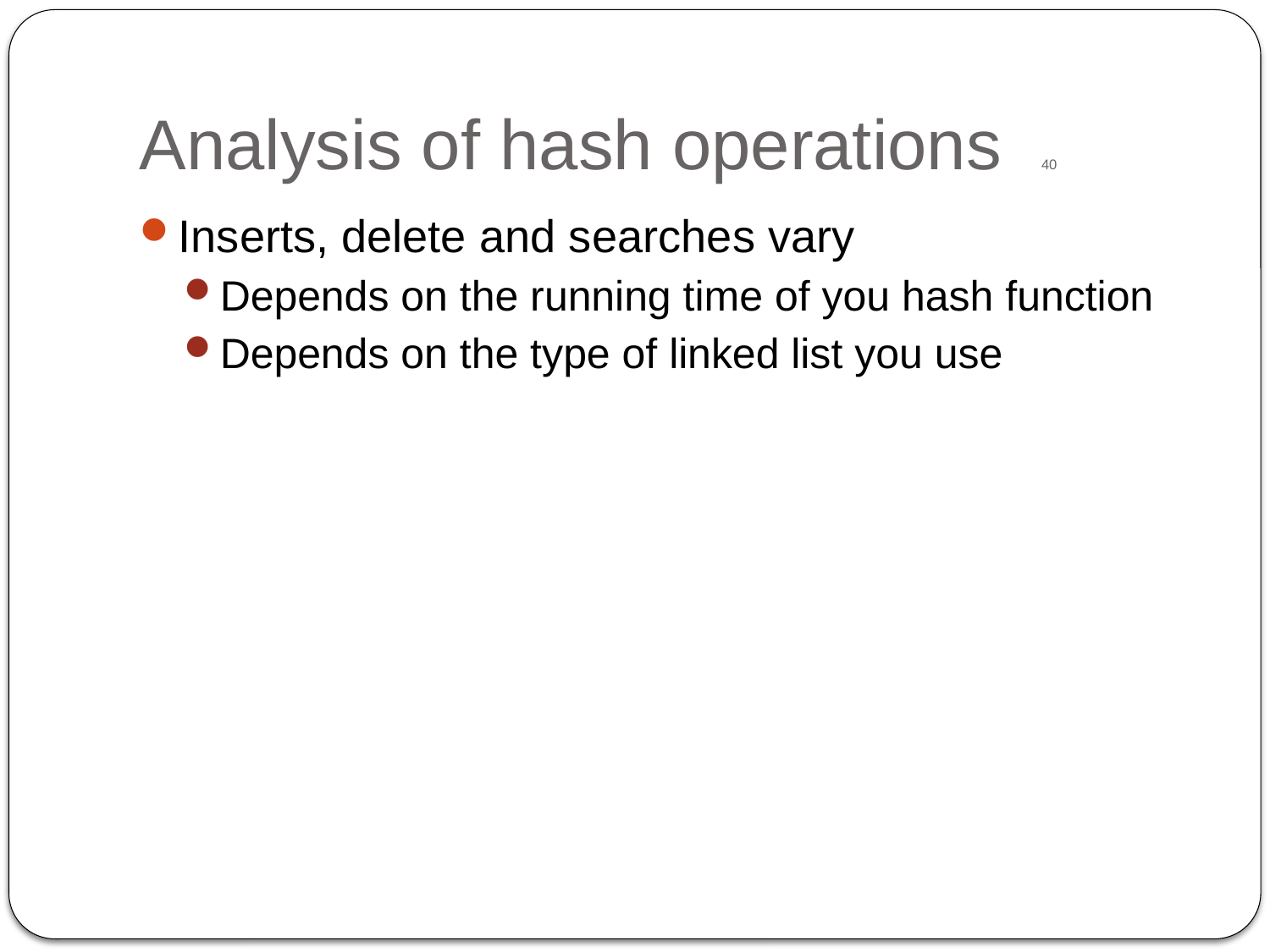

# Analysis of hash operations  40
Inserts, delete and searches vary
Depends on the running time of you hash function
Depends on the type of linked list you use